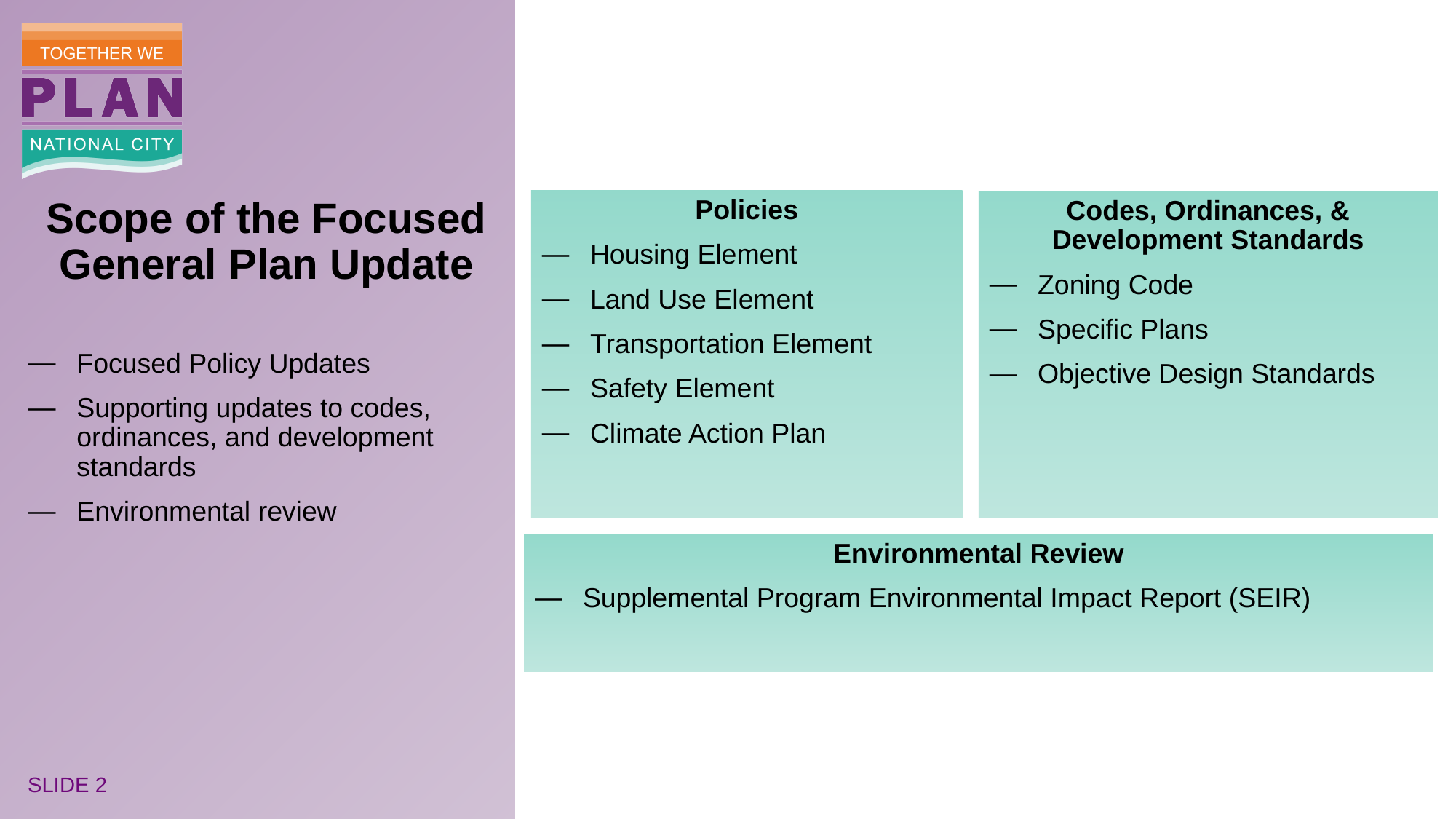

Policies
Housing Element
Land Use Element
Transportation Element
Safety Element
Climate Action Plan
Scope of the Focused General Plan Update
Codes, Ordinances, & Development Standards
Zoning Code
Specific Plans
Objective Design Standards

Focused Policy Updates
Supporting updates to codes, ordinances, and development standards
Environmental review
Environmental Review
Supplemental Program Environmental Impact Report (SEIR)